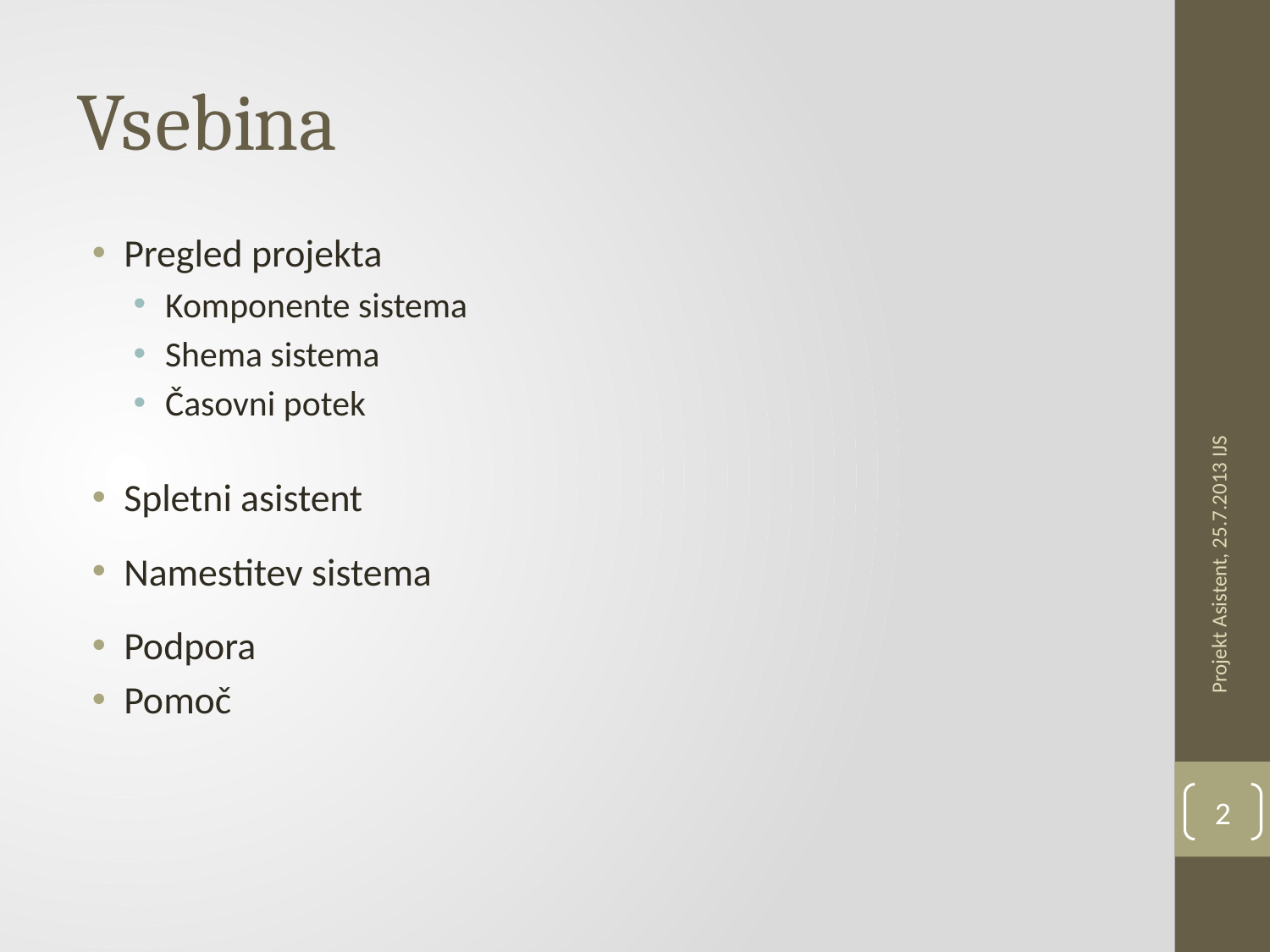

# Vsebina
Pregled projekta
Komponente sistema
Shema sistema
Časovni potek

Spletni asistent

Namestitev sistema

Podpora
Pomoč

Projekt Asistent, 25.7.2013 IJS
2